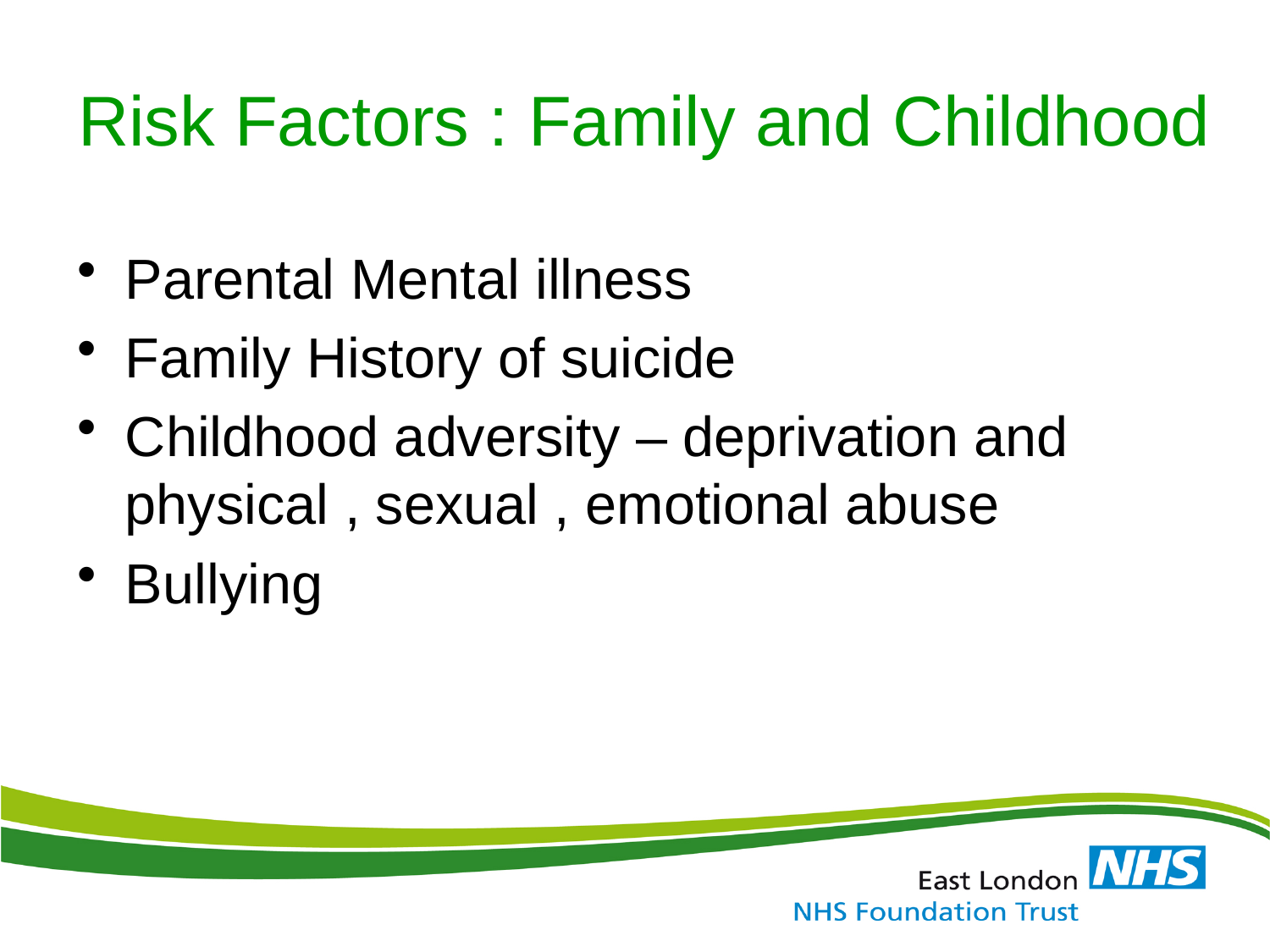

# Risk Factors : Family and Childhood
Parental Mental illness
Family History of suicide
Childhood adversity – deprivation and physical , sexual , emotional abuse
Bullying